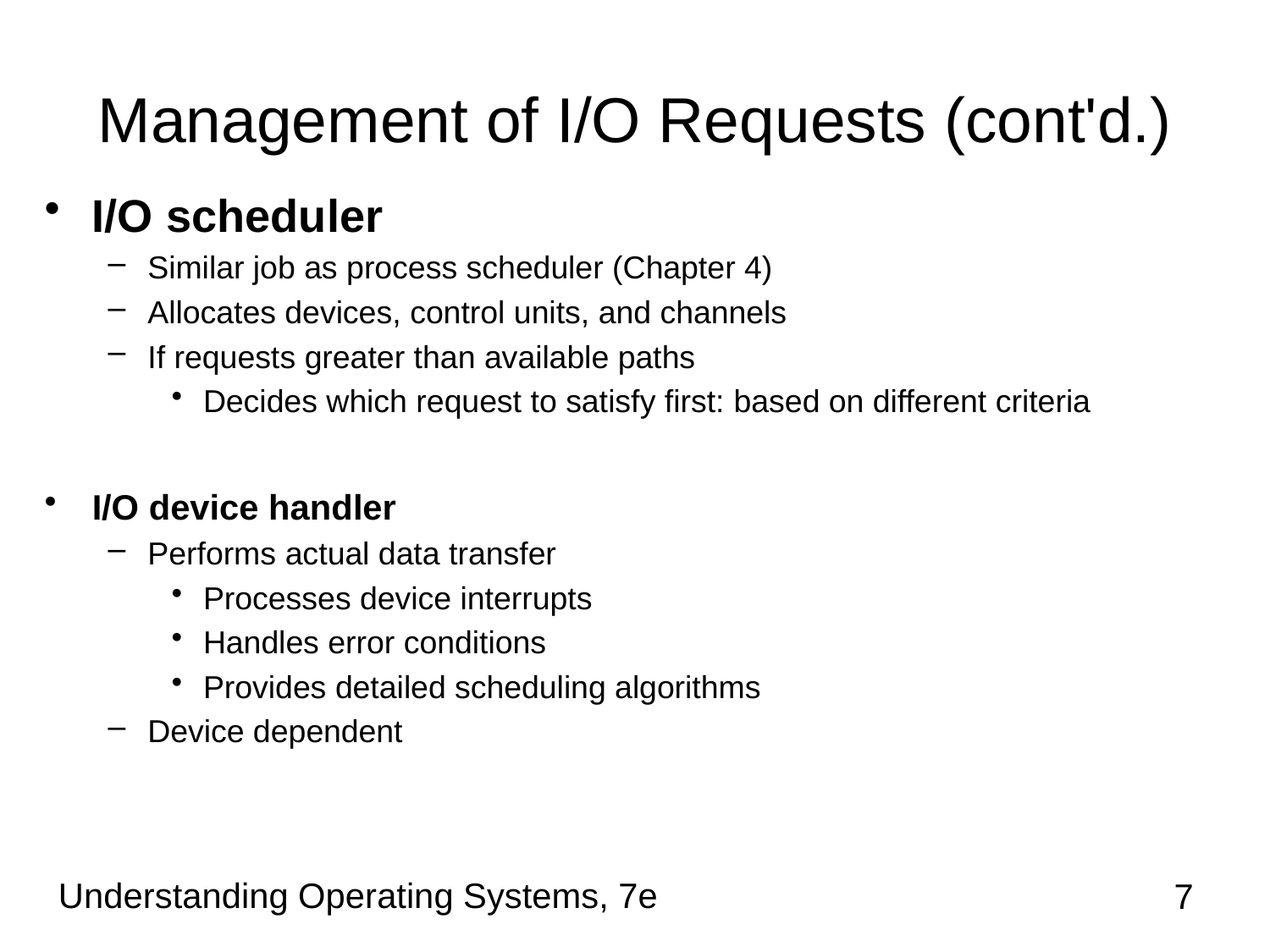

# Management of I/O Requests (cont'd.)
I/O scheduler
Similar job as process scheduler (Chapter 4)
Allocates devices, control units, and channels
If requests greater than available paths
Decides which request to satisfy first: based on different criteria

I/O device handler
Performs actual data transfer
Processes device interrupts
Handles error conditions
Provides detailed scheduling algorithms
Device dependent

Understanding Operating Systems, 7e
7